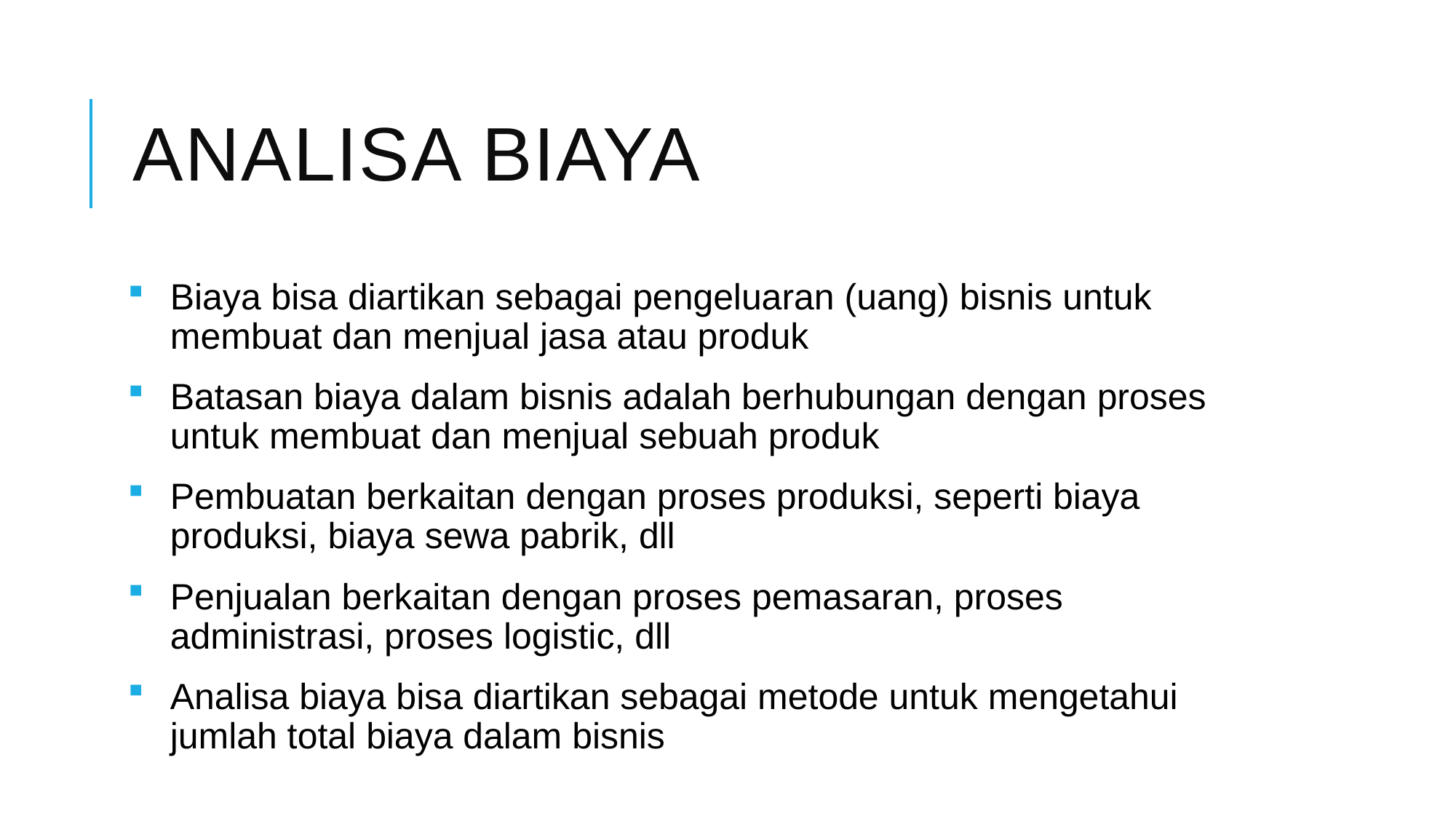

# Analisa biaya
Biaya bisa diartikan sebagai pengeluaran (uang) bisnis untuk membuat dan menjual jasa atau produk
Batasan biaya dalam bisnis adalah berhubungan dengan proses untuk membuat dan menjual sebuah produk
Pembuatan berkaitan dengan proses produksi, seperti biaya produksi, biaya sewa pabrik, dll
Penjualan berkaitan dengan proses pemasaran, proses administrasi, proses logistic, dll
Analisa biaya bisa diartikan sebagai metode untuk mengetahui jumlah total biaya dalam bisnis